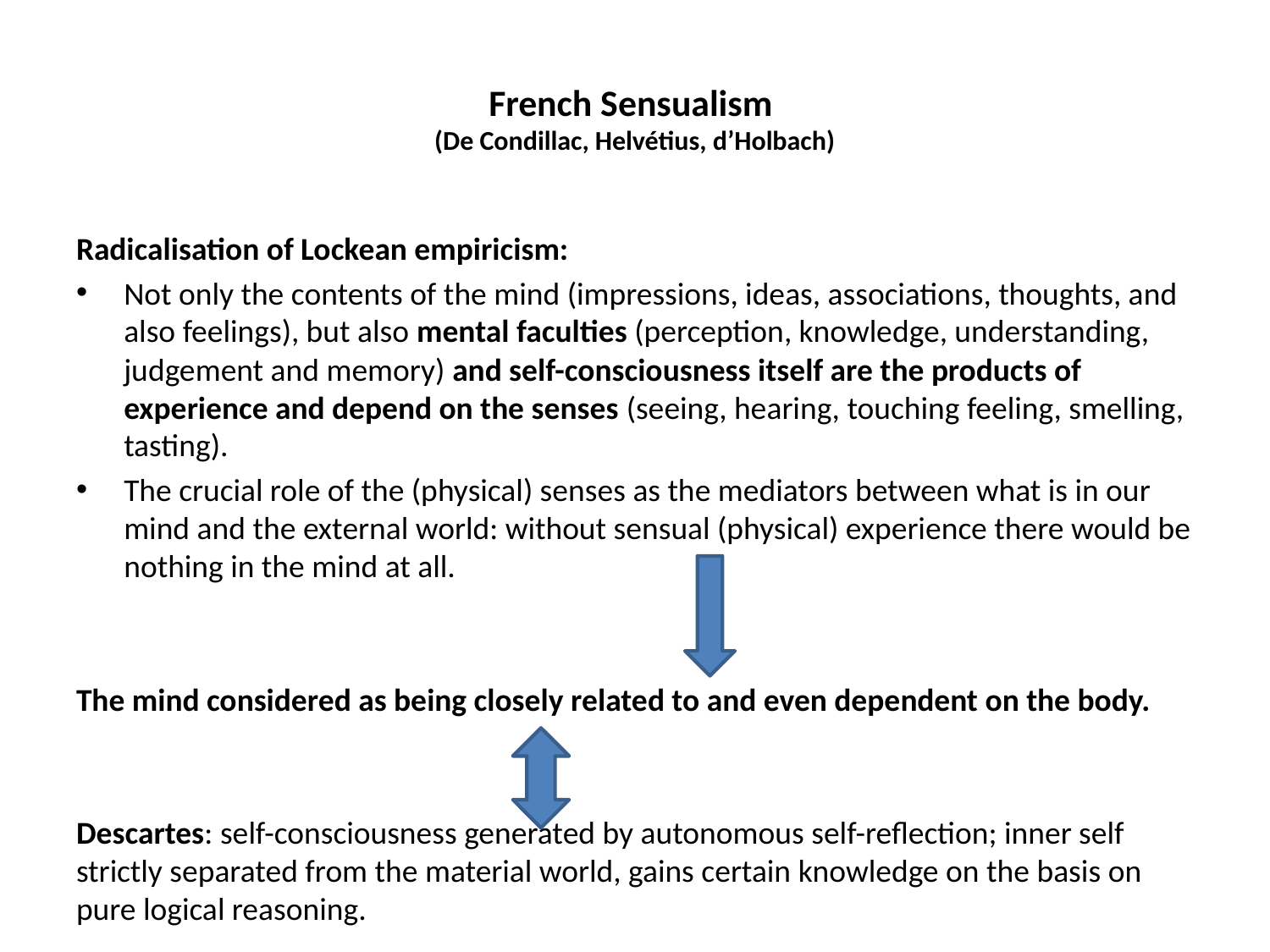

# French Sensualism (De Condillac, Helvétius, d’Holbach)
Radicalisation of Lockean empiricism:
Not only the contents of the mind (impressions, ideas, associations, thoughts, and also feelings), but also mental faculties (perception, knowledge, understanding, judgement and memory) and self-consciousness itself are the products of experience and depend on the senses (seeing, hearing, touching feeling, smelling, tasting).
The crucial role of the (physical) senses as the mediators between what is in our mind and the external world: without sensual (physical) experience there would be nothing in the mind at all.

The mind considered as being closely related to and even dependent on the body.

Descartes: self-consciousness generated by autonomous self-reflection; inner self strictly separated from the material world, gains certain knowledge on the basis on pure logical reasoning.